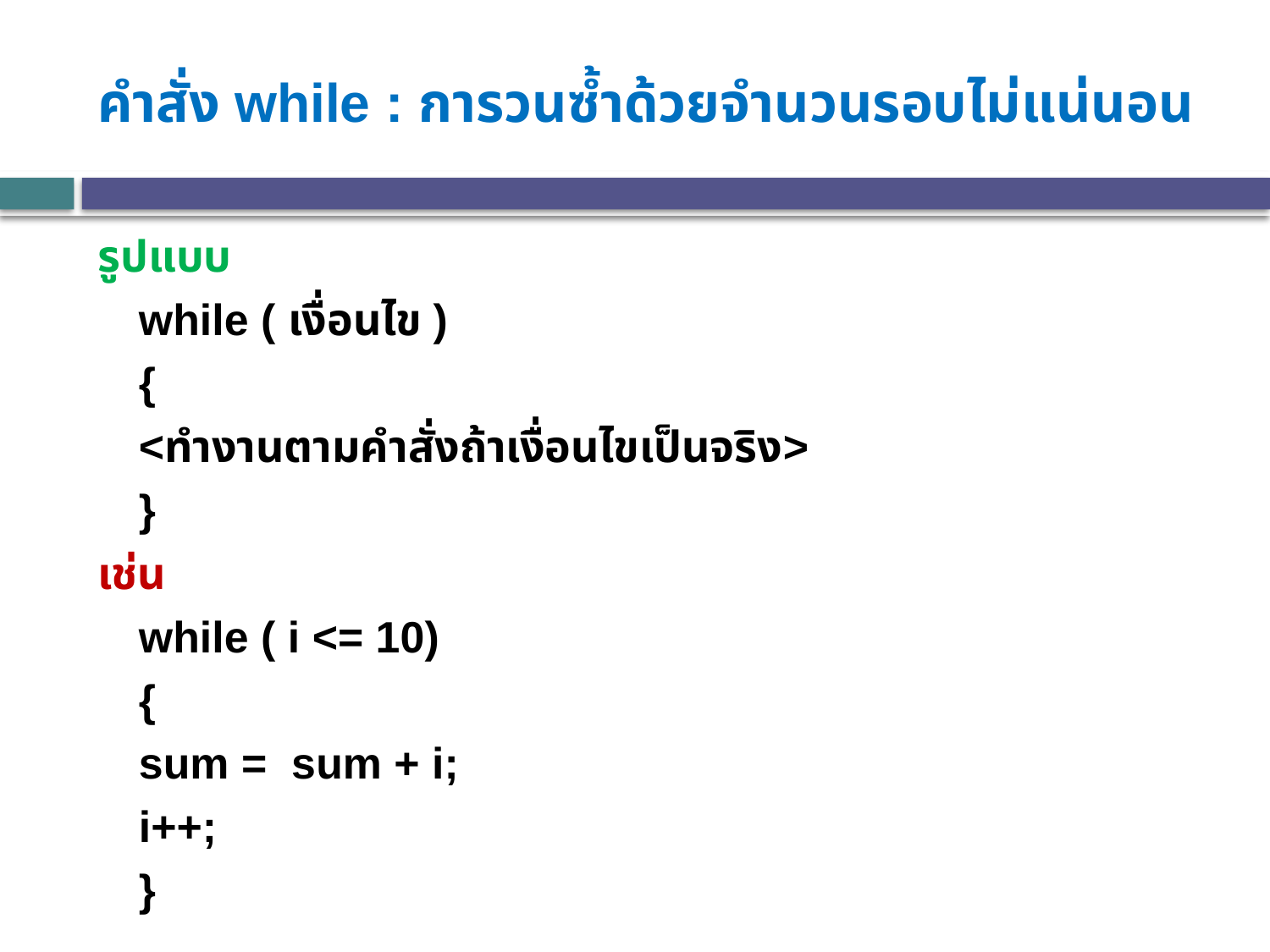

# คำสั่ง while : การวนซ้ำด้วยจำนวนรอบไม่แน่นอน
รูปแบบ
		while ( เงื่อนไข )
		{
			<ทำงานตามคำสั่งถ้าเงื่อนไขเป็นจริง>
		}
เช่น
		while ( i <= 10)
		{
			sum =  sum + i;
			i++;
		}